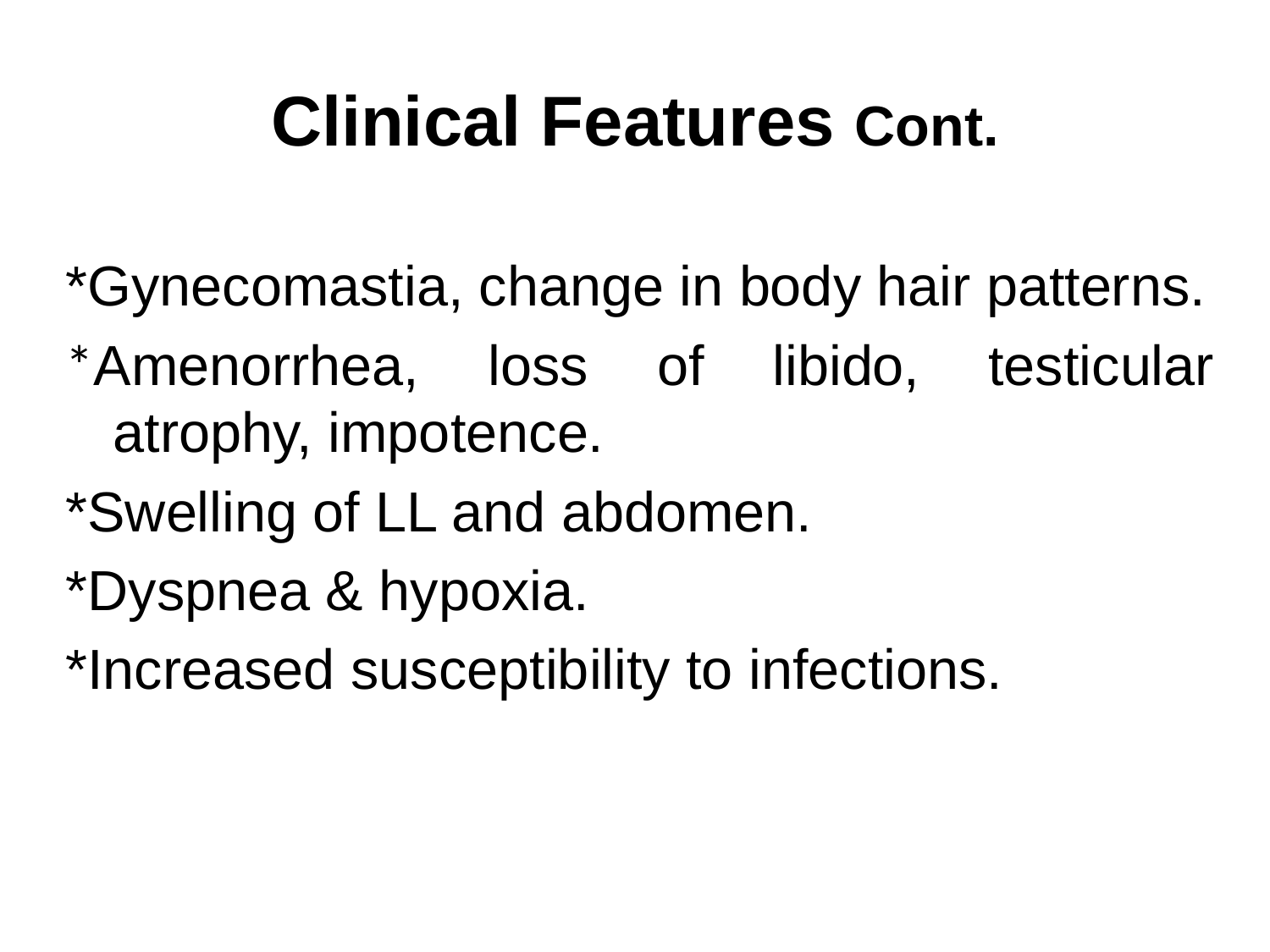

# Clinical Features Cont.
*Gynecomastia, change in body hair patterns.
*Amenorrhea, loss of libido, testicular atrophy, impotence.
*Swelling of LL and abdomen.
*Dyspnea & hypoxia.
*Increased susceptibility to infections.